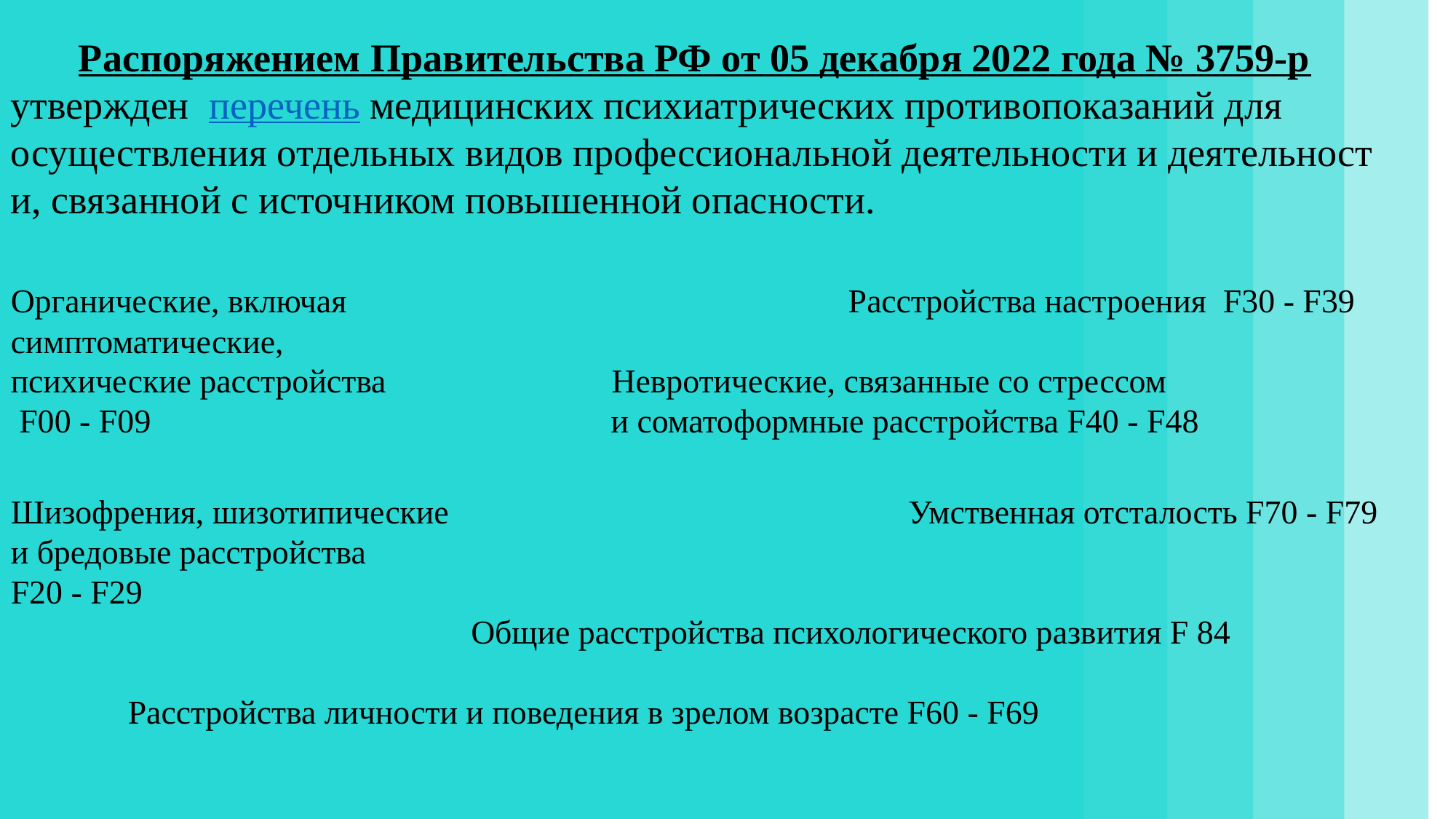

Распоряжением Правительства РФ от 05 декабря 2022 года № 3759-р
утвержден  перечень медицинских психиатрических противопоказаний для
осуществления отдельных видов профессиональной деятельности и деятельности, связанной с источником повышенной опасности.

Органические, включая                                                            Расстройства настроения  F30 - F39
симптоматические,
психические расстройства                           Невротические, связанные со стрессом
 F00 - F09                                                       и соматоформные расстройства F40 - F48

Шизофрения, шизотипические                                                            Умственная отсталость F70 - F79
и бредовые расстройства
F20 - F29
                                                       Общие расстройства психологического развития F 84

              Расстройства личности и поведения в зрелом возрасте F60 - F69